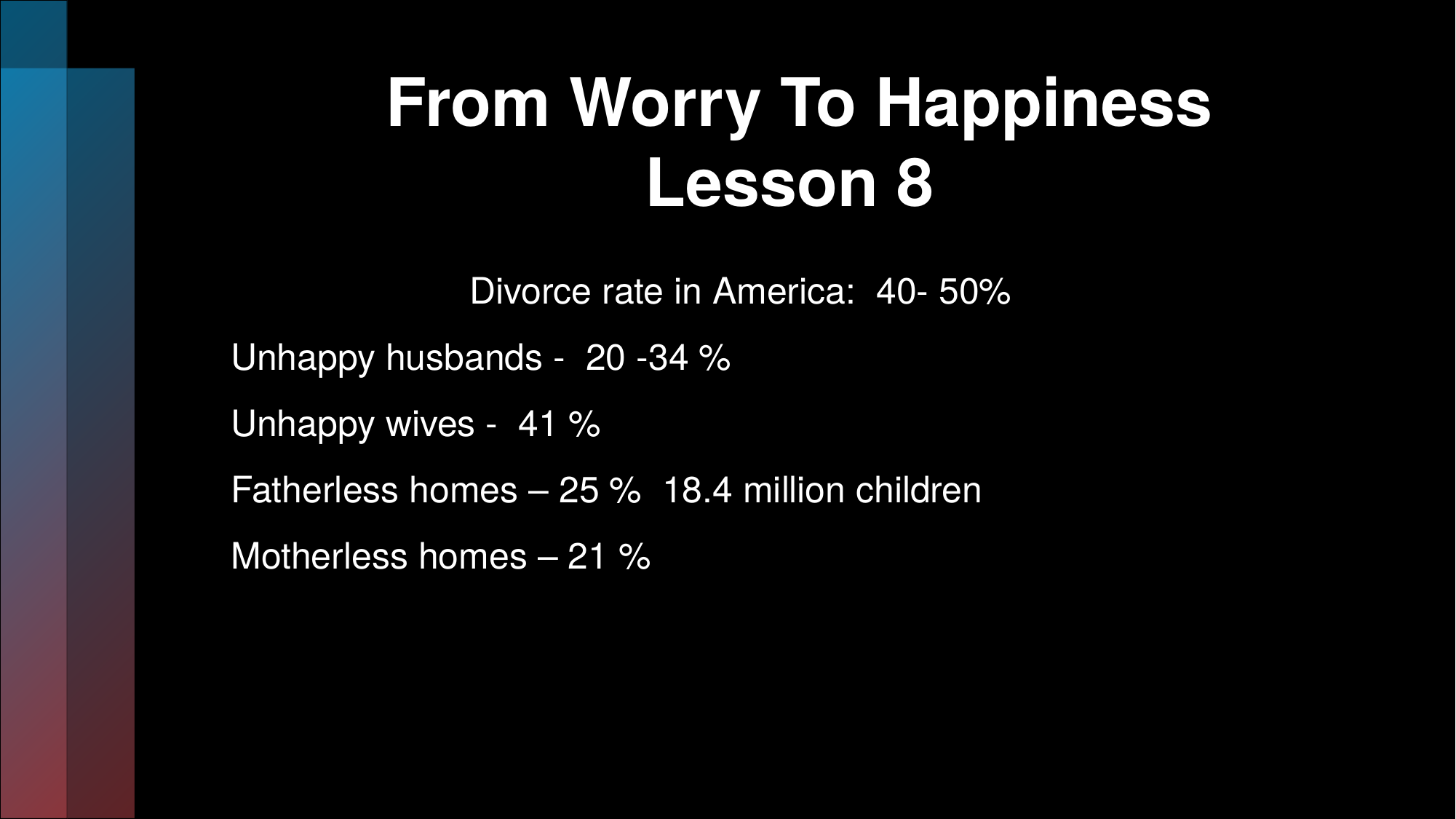

# From Worry To Happiness Lesson 8
                             Divorce rate in America:  40- 50%
   Unhappy husbands -  20 -34 %
   Unhappy wives -  41 %
   Fatherless homes – 25 %  18.4 million children
   Motherless homes – 21 %